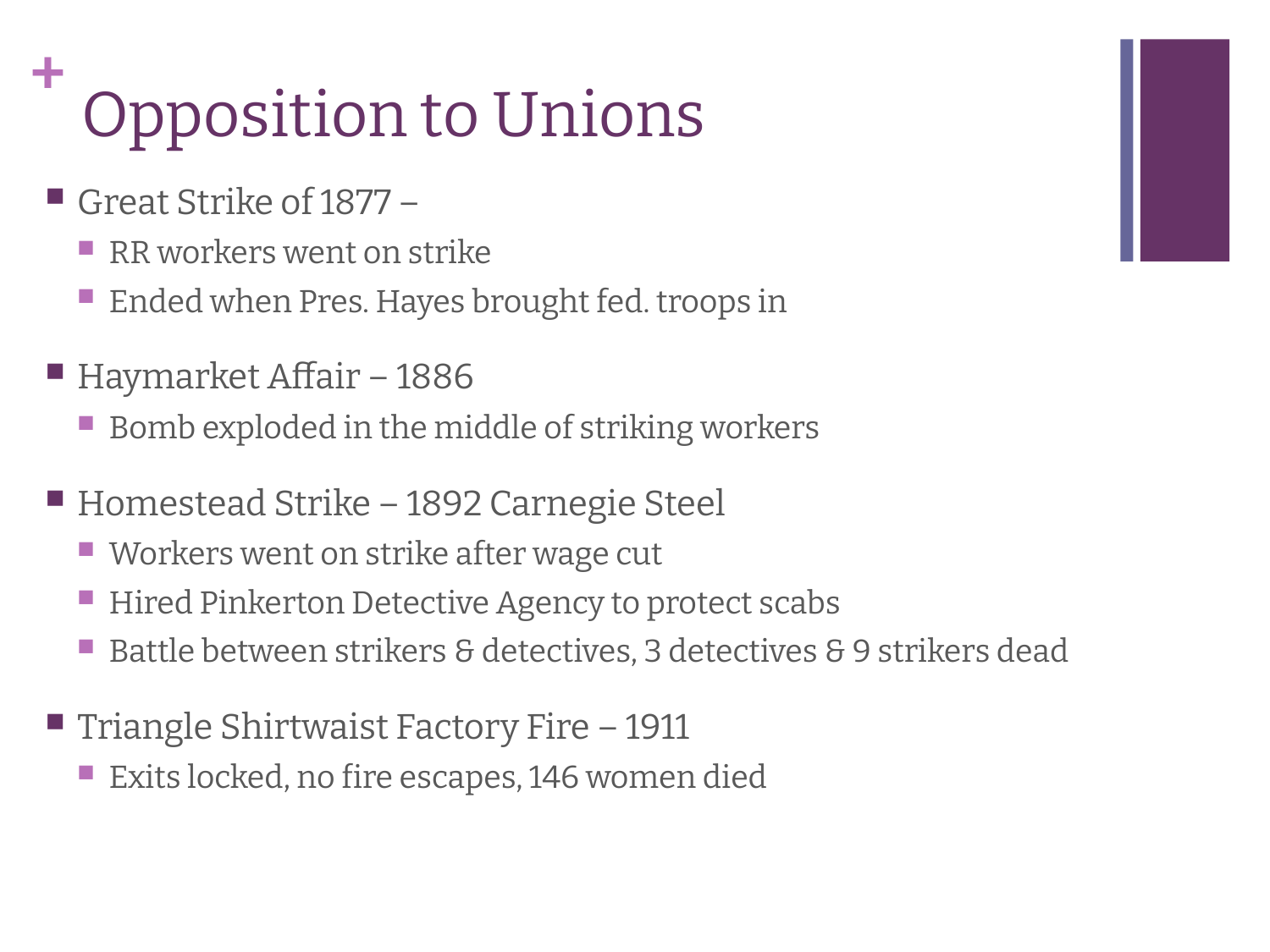

# Opposition to Unions
Great Strike of 1877 –
RR workers went on strike
Ended when Pres. Hayes brought fed. troops in
Haymarket Affair – 1886
Bomb exploded in the middle of striking workers
Homestead Strike – 1892 Carnegie Steel
Workers went on strike after wage cut
Hired Pinkerton Detective Agency to protect scabs
Battle between strikers & detectives, 3 detectives & 9 strikers dead
Triangle Shirtwaist Factory Fire – 1911
Exits locked, no fire escapes, 146 women died